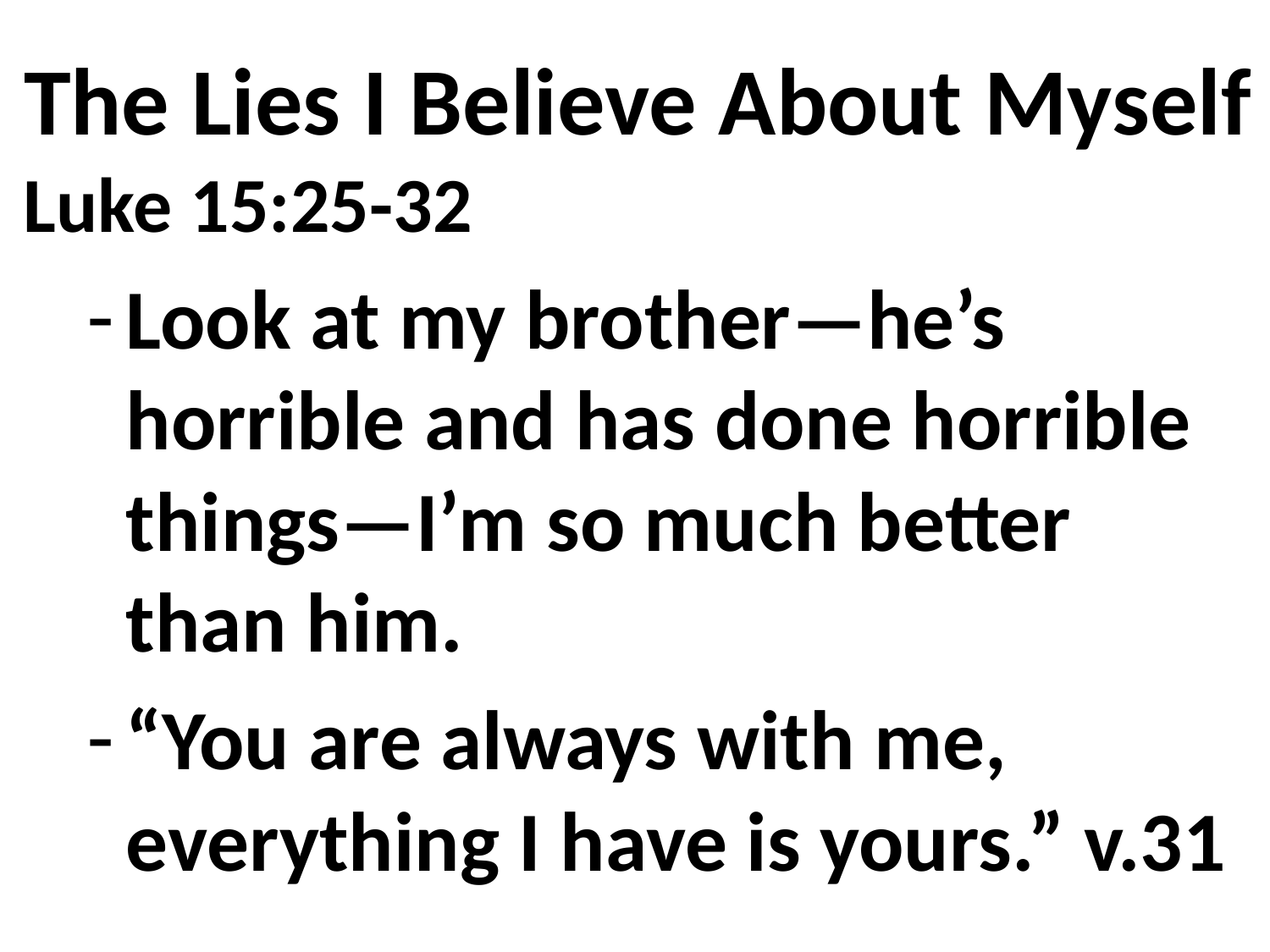

# The Lies I Believe About Myself
Luke 15:25-32
Look at my brother—he’s horrible and has done horrible things—I’m so much better than him.
“You are always with me, everything I have is yours.” v.31